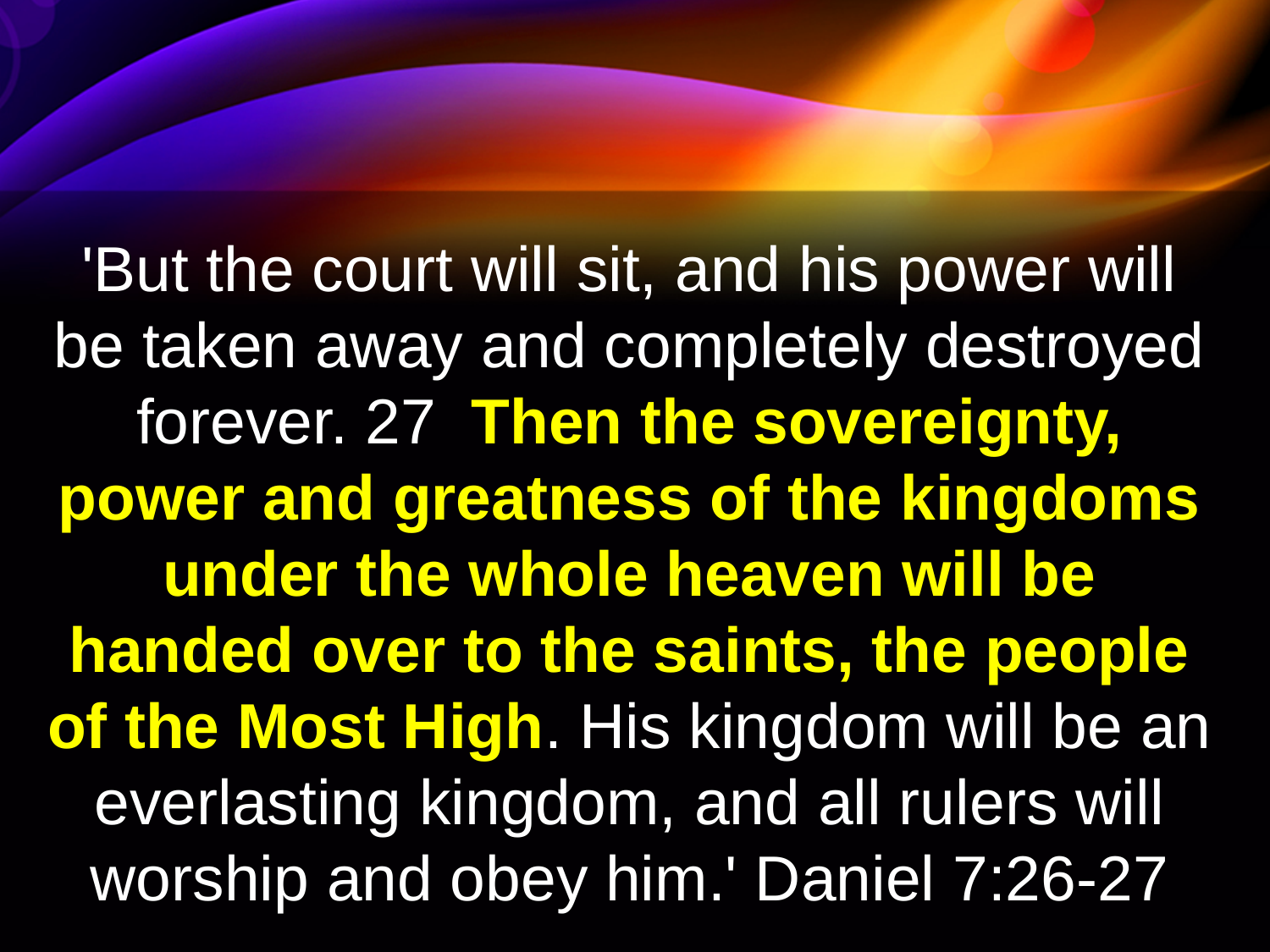

'But the court will sit, and his power will be taken away and completely destroyed forever. 27  Then the sovereignty, power and greatness of the kingdoms under the whole heaven will be handed over to the saints, the people of the Most High. His kingdom will be an everlasting kingdom, and all rulers will worship and obey him.' Daniel 7:26-27